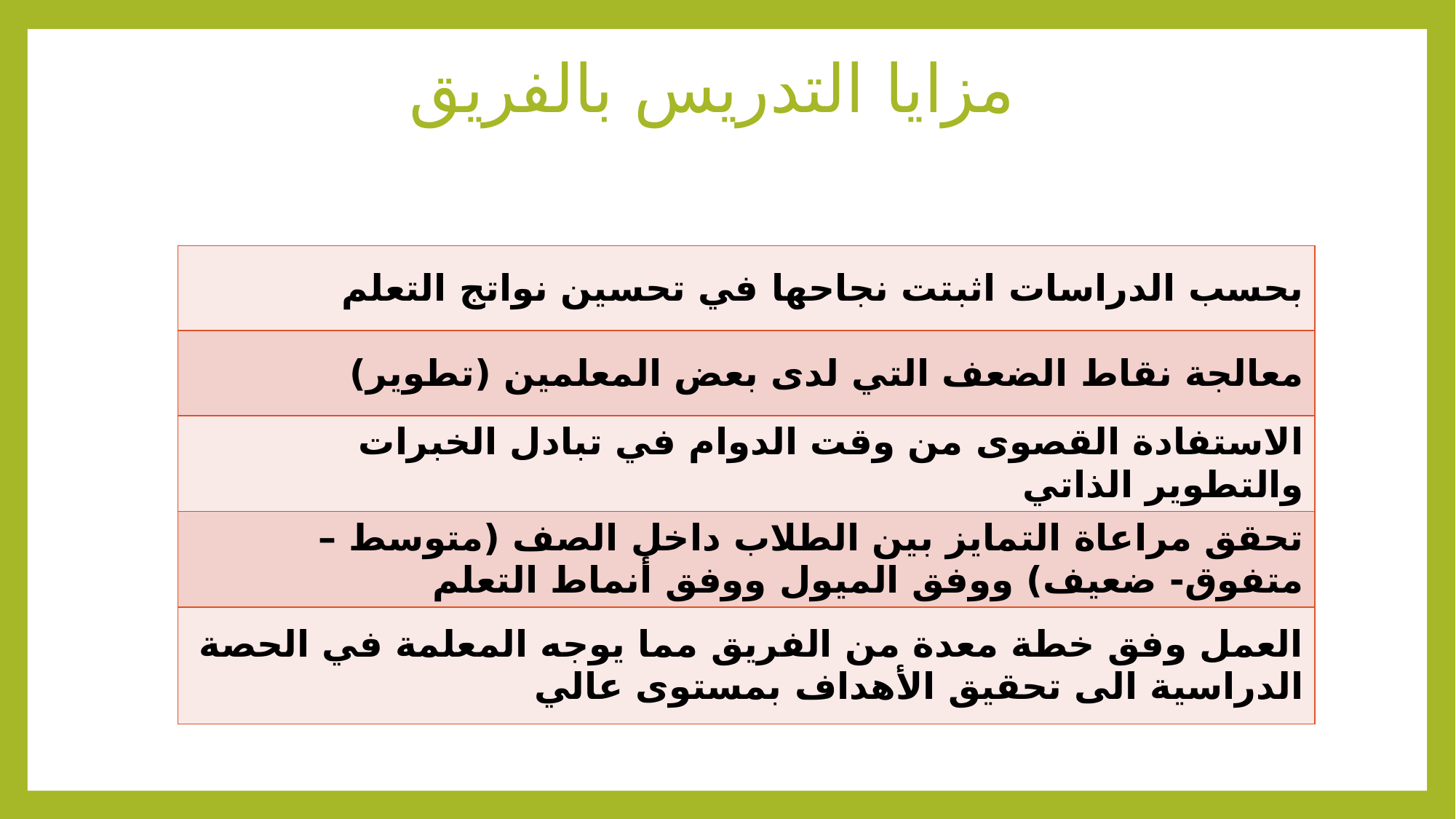

# مزايا التدريس بالفريق
| بحسب الدراسات اثبتت نجاحها في تحسين نواتج التعلم |
| --- |
| معالجة نقاط الضعف التي لدى بعض المعلمين (تطوير) |
| الاستفادة القصوى من وقت الدوام في تبادل الخبرات والتطوير الذاتي |
| تحقق مراعاة التمايز بين الطلاب داخل الصف (متوسط – متفوق- ضعيف) ووفق الميول ووفق أنماط التعلم |
| العمل وفق خطة معدة من الفريق مما يوجه المعلمة في الحصة الدراسية الى تحقيق الأهداف بمستوى عالي |